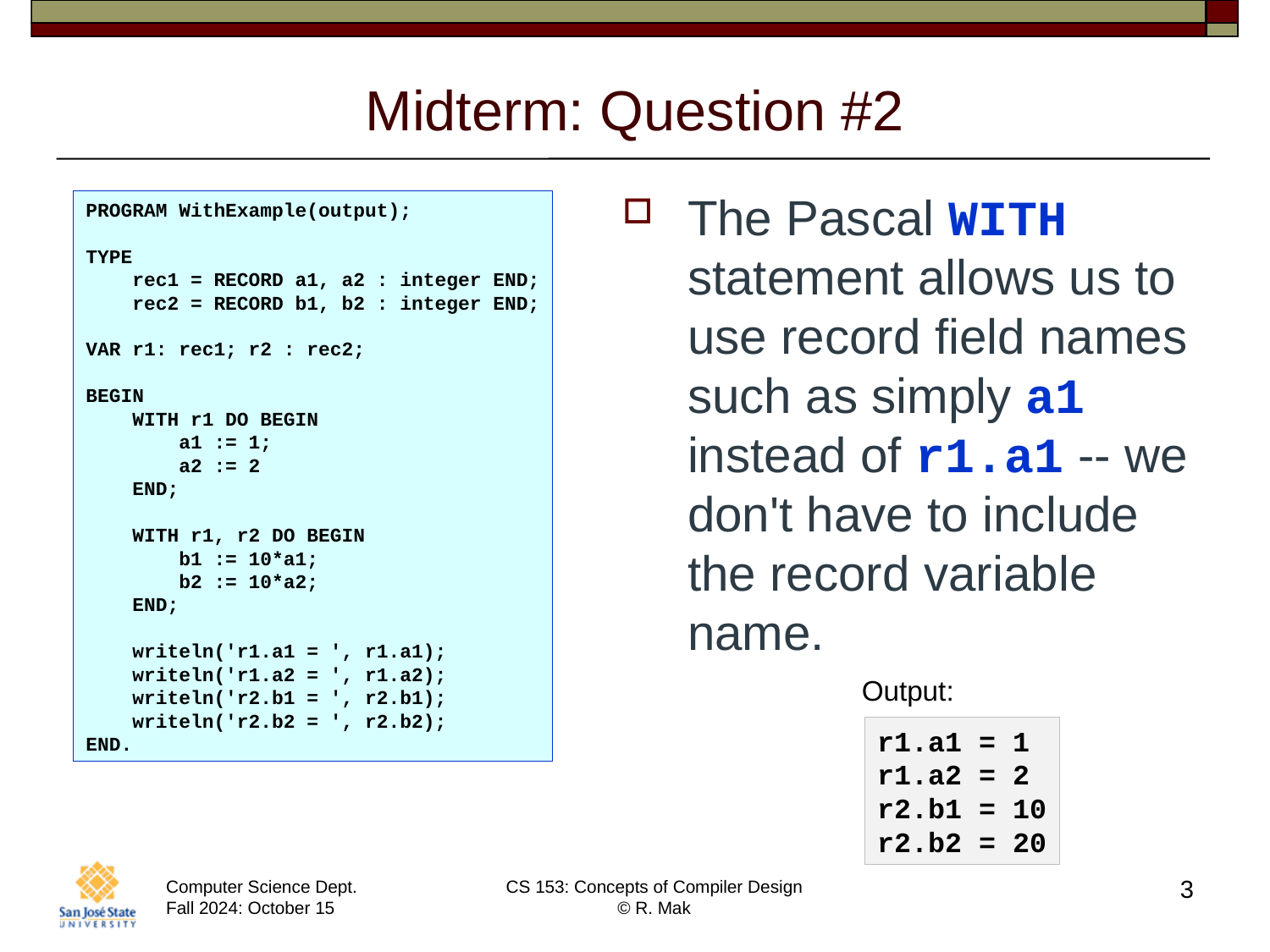

# Midterm: Question #2
The Pascal WITH statement allows us to use record field names such as simply a1 instead of r1.a1 -- we don't have to include the record variable name.
PROGRAM WithExample(output);
TYPE
    rec1 = RECORD a1, a2 : integer END;
    rec2 = RECORD b1, b2 : integer END;
    
VAR r1: rec1; r2 : rec2;
BEGIN
    WITH r1 DO BEGIN
        a1 := 1;
        a2 := 2
    END;
    
    WITH r1, r2 DO BEGIN
        b1 := 10*a1;
        b2 := 10*a2;
    END;
    
    writeln('r1.a1 = ', r1.a1);
    writeln('r1.a2 = ', r1.a2);
    writeln('r2.b1 = ', r2.b1);
    writeln('r2.b2 = ', r2.b2);
END.
Output:
r1.a1 = 1
r1.a2 = 2
r2.b1 = 10
r2.b2 = 20
3